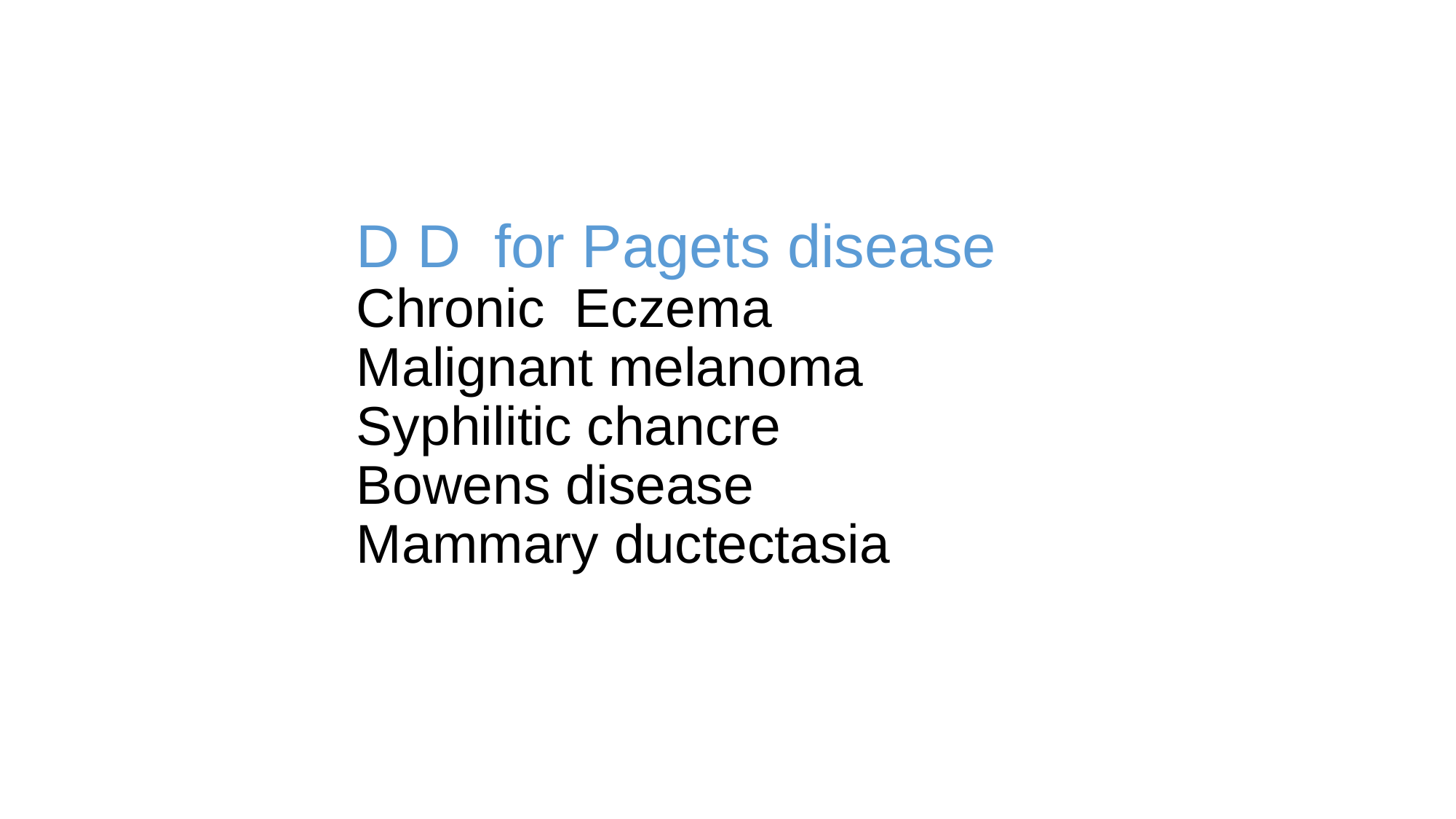

D D  for Pagets disease
Chronic  Eczema
Malignant melanoma
Syphilitic chancre
Bowens disease
Mammary ductectasia